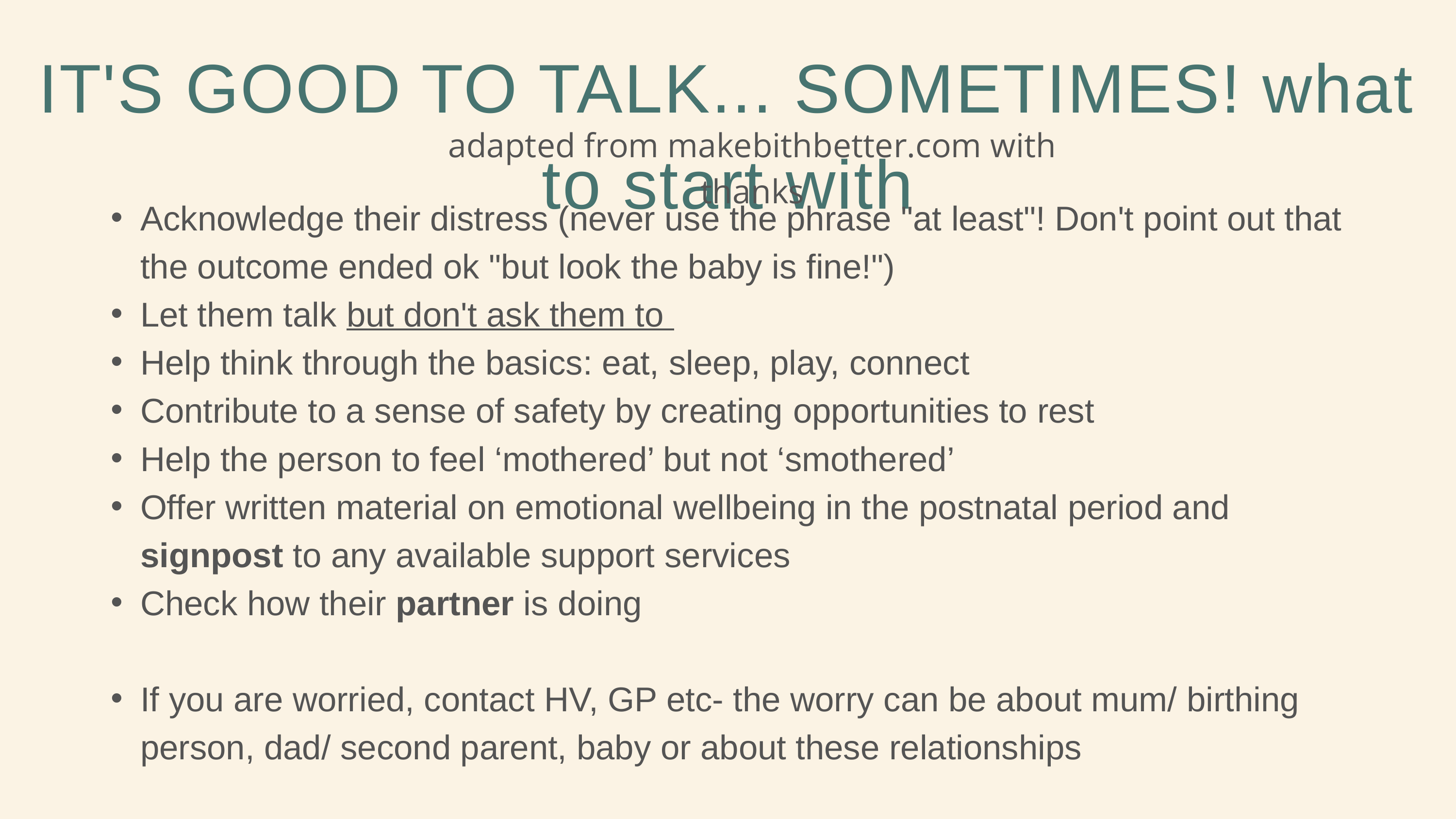

IT'S GOOD TO TALK... SOMETIMES! what to start with
adapted from makebithbetter.com with thanks
Acknowledge their distress (never use the phrase "at least"! Don't point out that the outcome ended ok "but look the baby is fine!")
Let them talk but don't ask them to
Help think through the basics: eat, sleep, play, connect
Contribute to a sense of safety by creating opportunities to rest
Help the person to feel ‘mothered’ but not ‘smothered’
Offer written material on emotional wellbeing in the postnatal period and signpost to any available support services
Check how their partner is doing

If you are worried, contact HV, GP etc- the worry can be about mum/ birthing person, dad/ second parent, baby or about these relationships